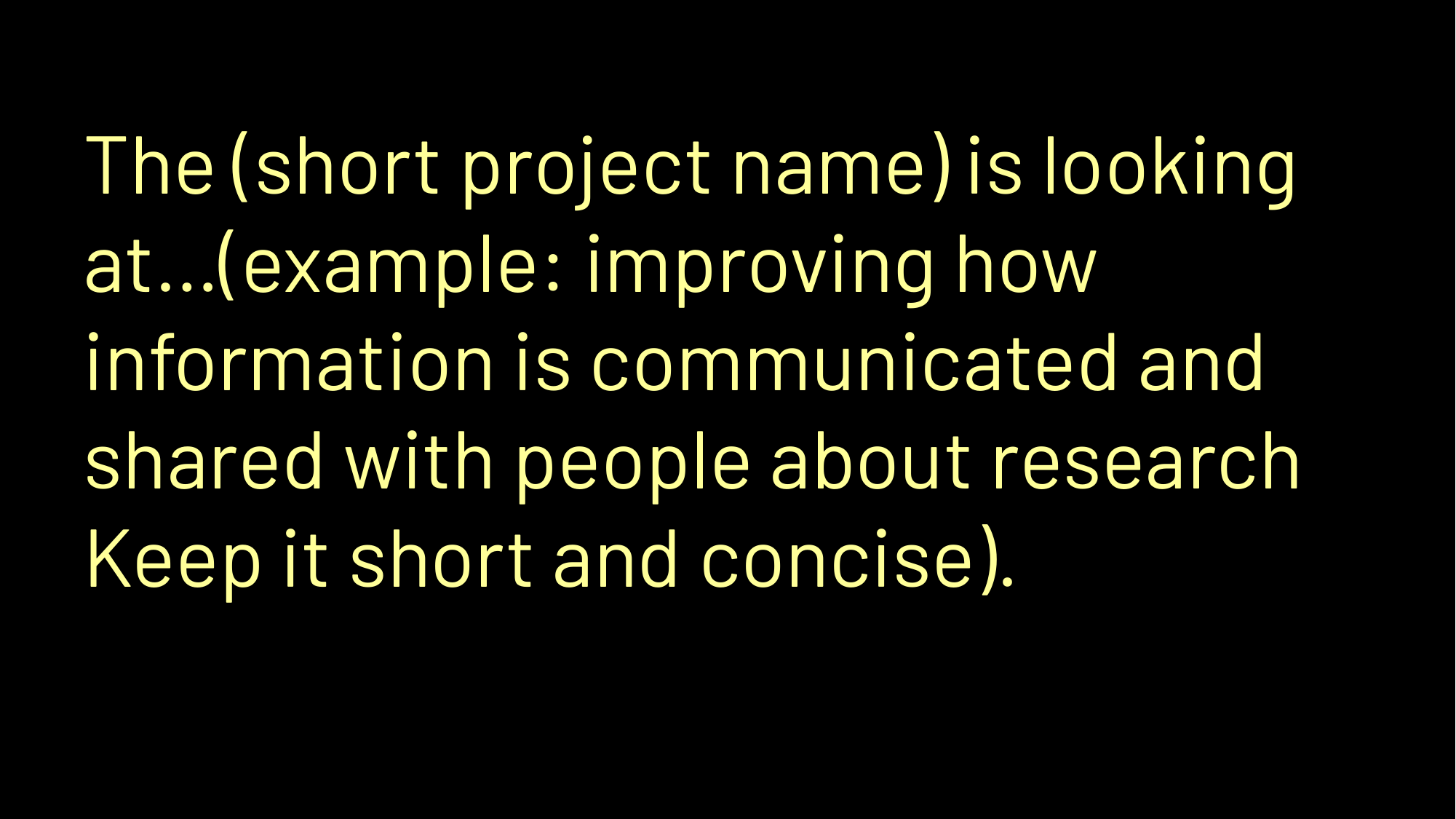

# Main aim of the research
The (short project name) is looking at…(example: improving how information is communicated and shared with people about research Keep it short and concise).